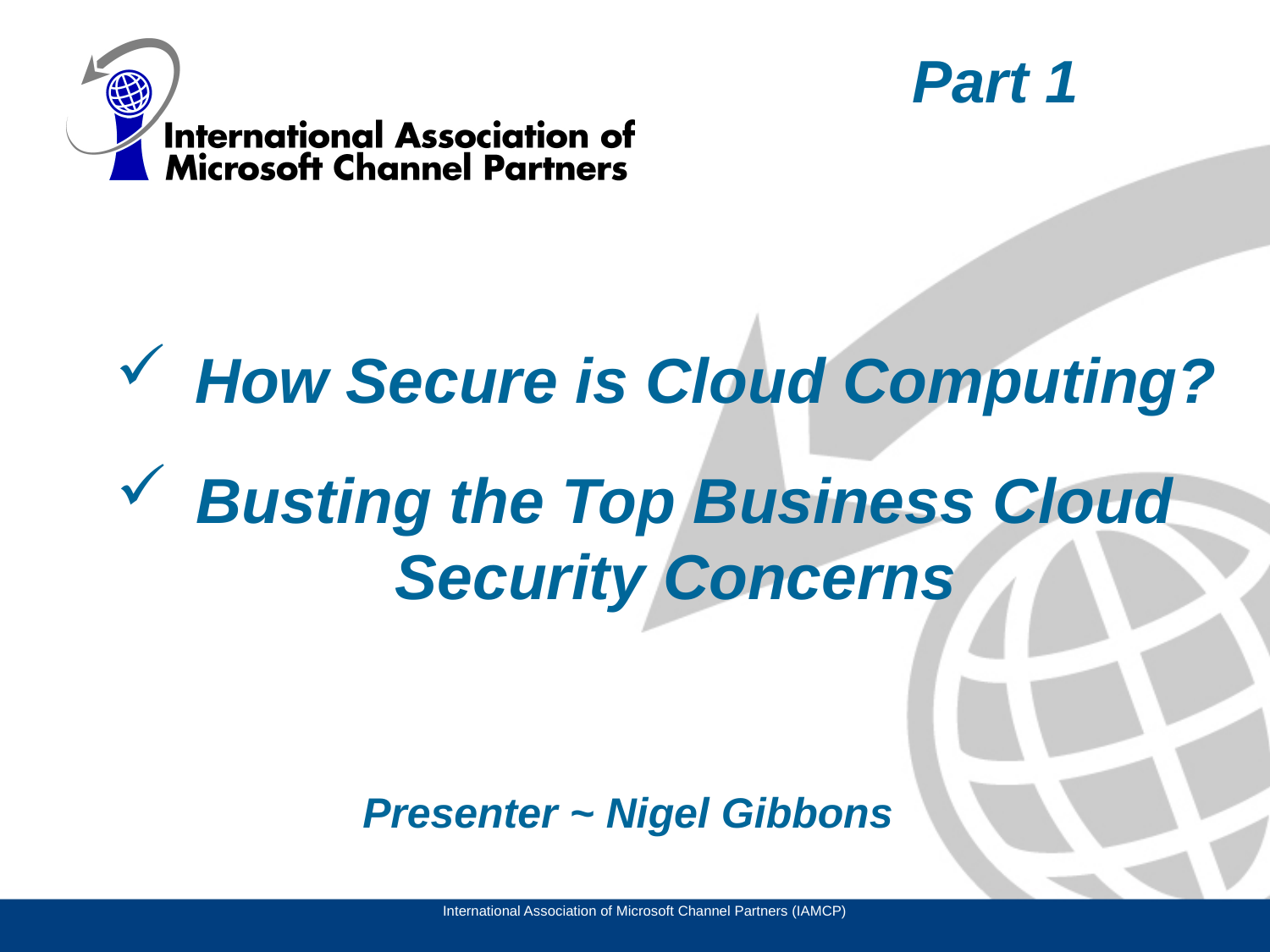

Part 1
# How Secure is Cloud Computing?
Busting the Top Business Cloud Security Concerns
Presenter ~ Nigel Gibbons
International Association of Microsoft Channel Partners (IAMCP)